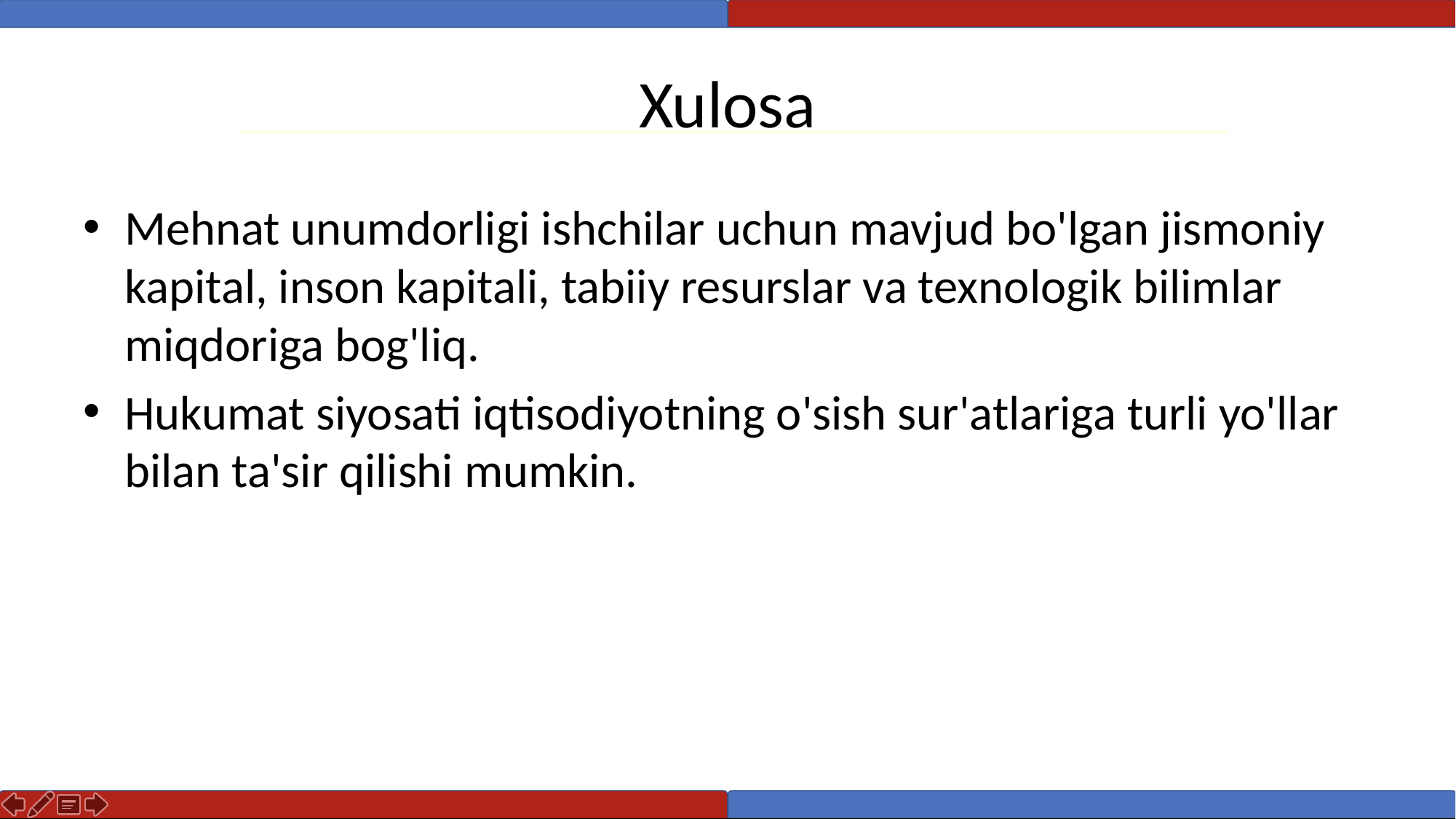

# Xulosa

Mehnat unumdorligi ishchilar uchun mavjud bo'lgan jismoniy kapital, inson kapitali, tabiiy resurslar va texnologik bilimlar miqdoriga bog'liq.
Hukumat siyosati iqtisodiyotning o'sish sur'atlariga turli yo'llar bilan ta'sir qilishi mumkin.